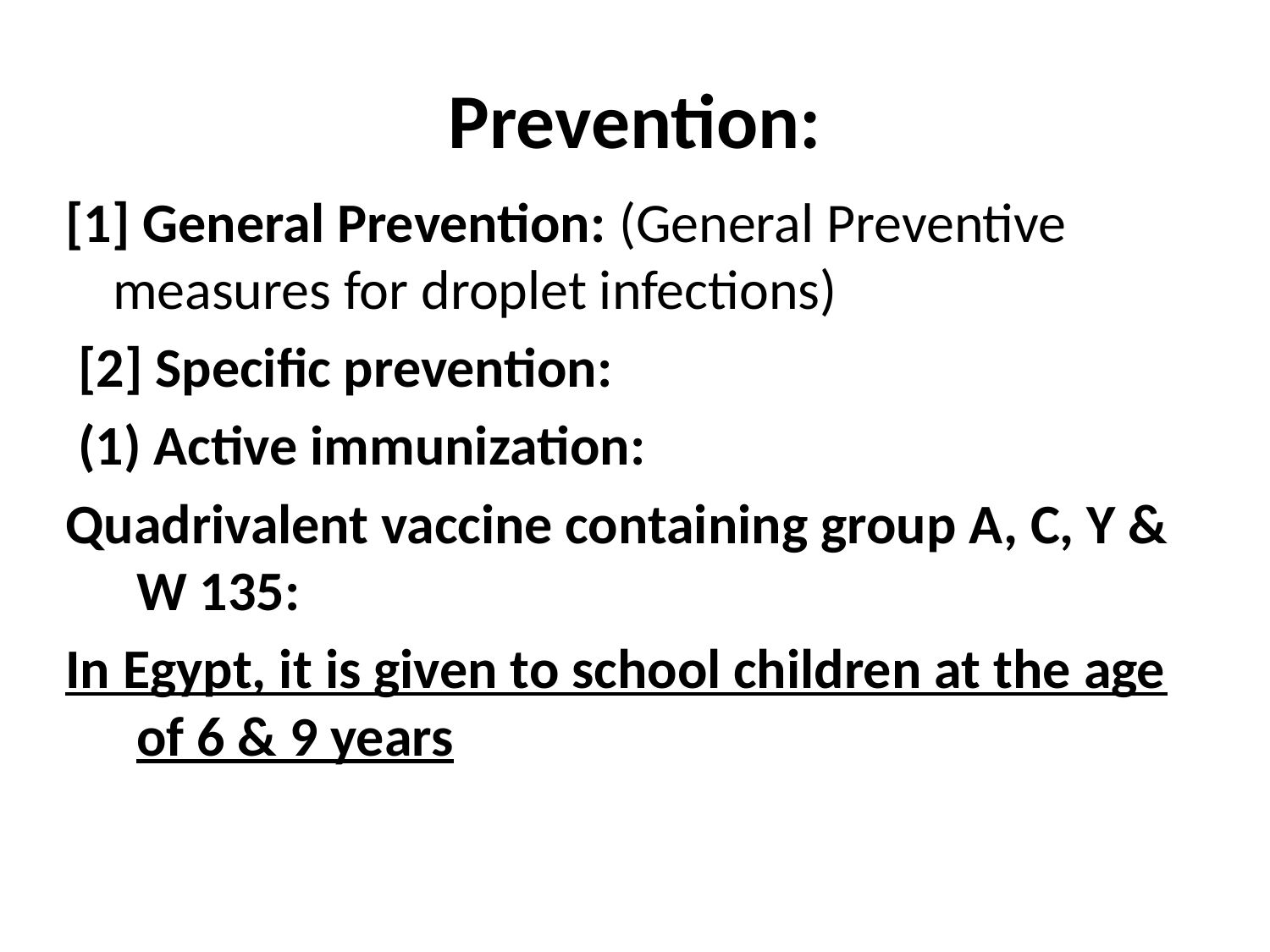

# Prevention:
[1] General Prevention: (General Preventive measures for droplet infections)
 [2] Specific prevention:
 (1) Active immunization:
Quadrivalent vaccine containing group A, C, Y & W 135:
In Egypt, it is given to school children at the age of 6 & 9 years